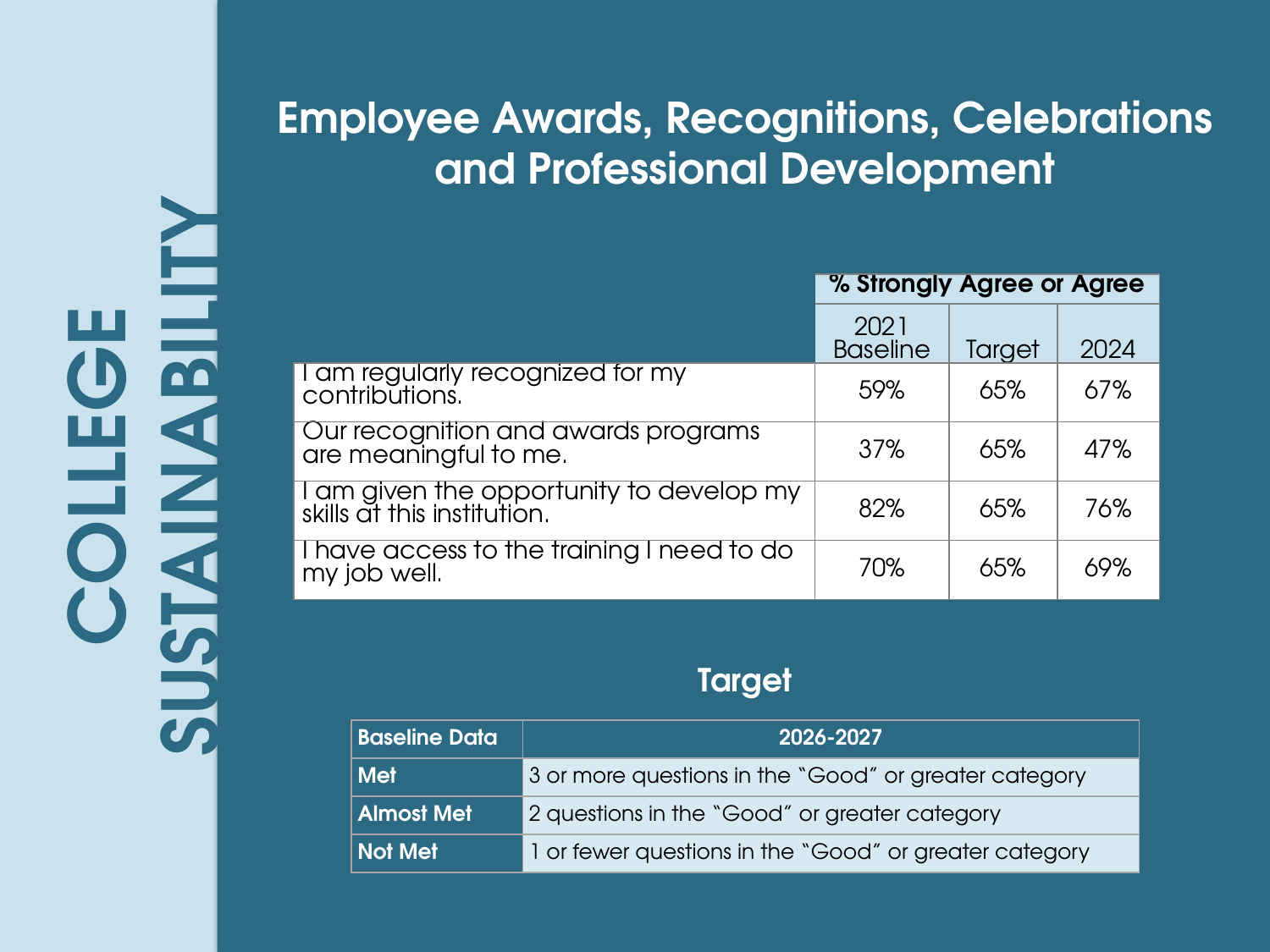

Employee Awards, Recognitions, Celebrations and Professional Development
|  | % Strongly Agree or Agree |  |  |
| --- | --- | --- | --- |
|  | 2021 Baseline | Target | 2024 |
| I am regularly recognized for my contributions. | 59% | 65% | 67% |
| Our recognition and awards programs are meaningful to me. | 37% | 65% | 47% |
| I am given the opportunity to develop my skills at this institution. | 82% | 65% | 76% |
| I have access to the training I need to do my job well. | 70% | 65% | 69% |
COLLEGE
SUSTAINABILITY
Target
| Baseline Data | 2026-2027 |
| --- | --- |
| Met | 3 or more questions in the “Good” or greater category |
| Almost Met | 2 questions in the “Good” or greater category |
| Not Met | 1 or fewer questions in the “Good” or greater category |